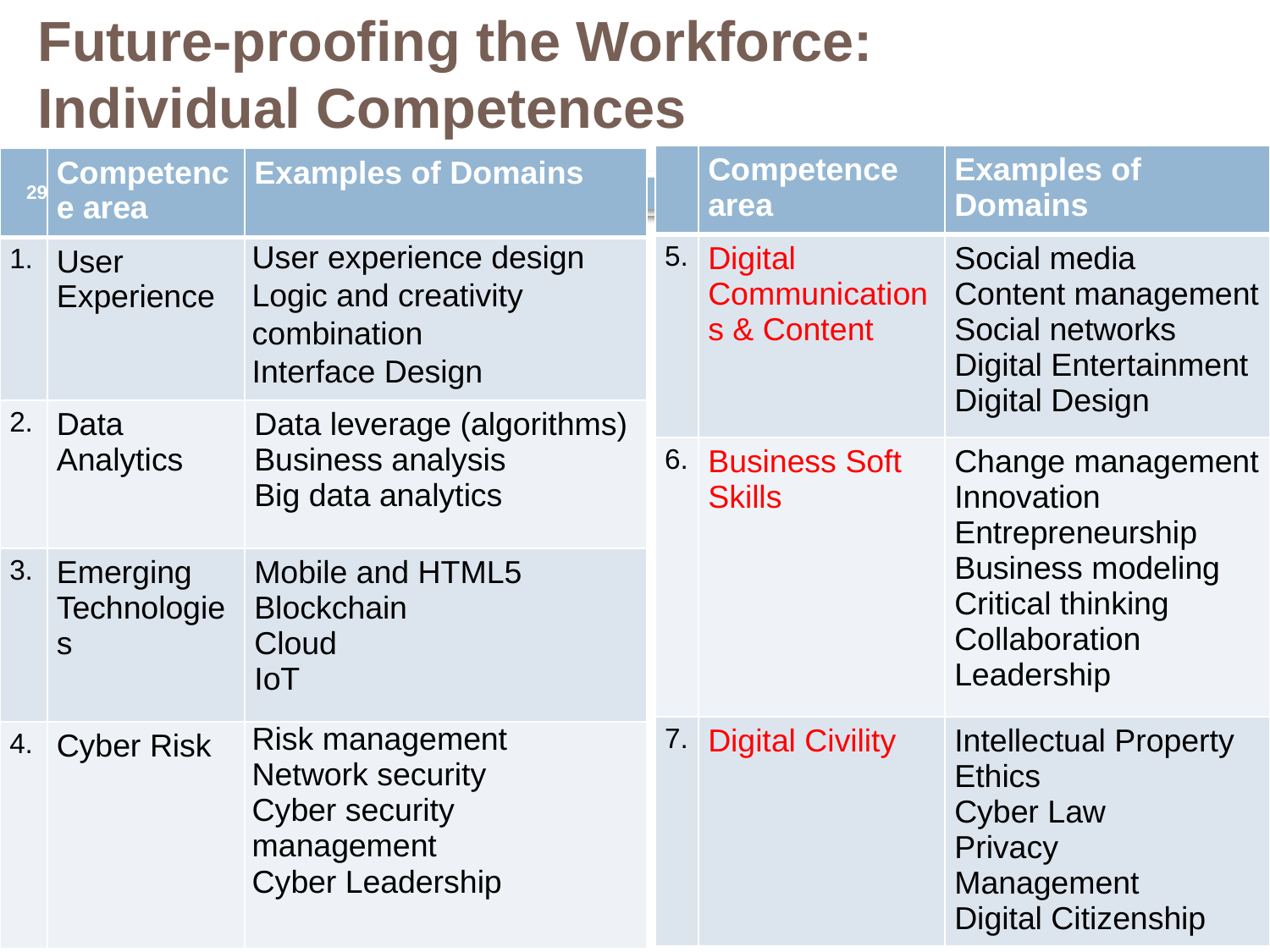

# Future-proofing the Workforce: Individual Competences
|  | Competence area | Examples of Domains |
| --- | --- | --- |
| 5. | Digital Communications & Content | Social media Content management Social networks Digital Entertainment Digital Design |
| 6. | Business Soft Skills | Change management Innovation Entrepreneurship Business modeling Critical thinking Collaboration Leadership |
| 7. | Digital Civility | Intellectual Property  Ethics Cyber Law Privacy Management  Digital Citizenship |
|  | Competence area | Examples of Domains |
| --- | --- | --- |
| 1. | User Experience | User experience design Logic and creativity combination Interface Design |
| 2. | Data Analytics | Data leverage (algorithms) Business analysis Big data analytics |
| 3. | Emerging Technologies | Mobile and HTML5 Blockchain Cloud IoT |
| 4. | Cyber Risk | Risk management Network security Cyber security management Cyber Leadership |
29